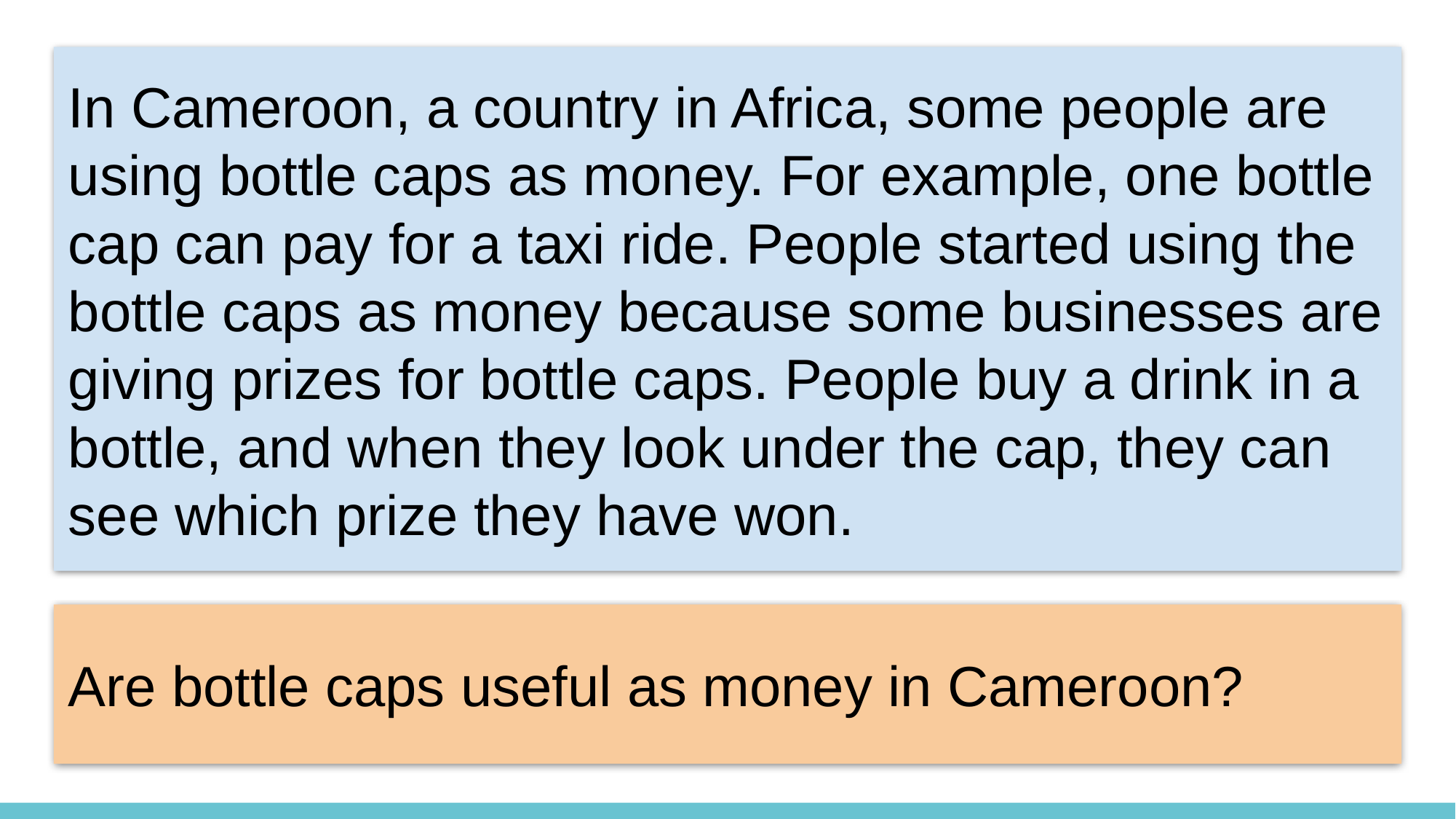

In Cameroon, a country in Africa, some people are using bottle caps as money. For example, one bottle cap can pay for a taxi ride. People started using the bottle caps as money because some businesses are giving prizes for bottle caps. People buy a drink in a bottle, and when they look under the cap, they can see which prize they have won.
Are bottle caps useful as money in Cameroon?